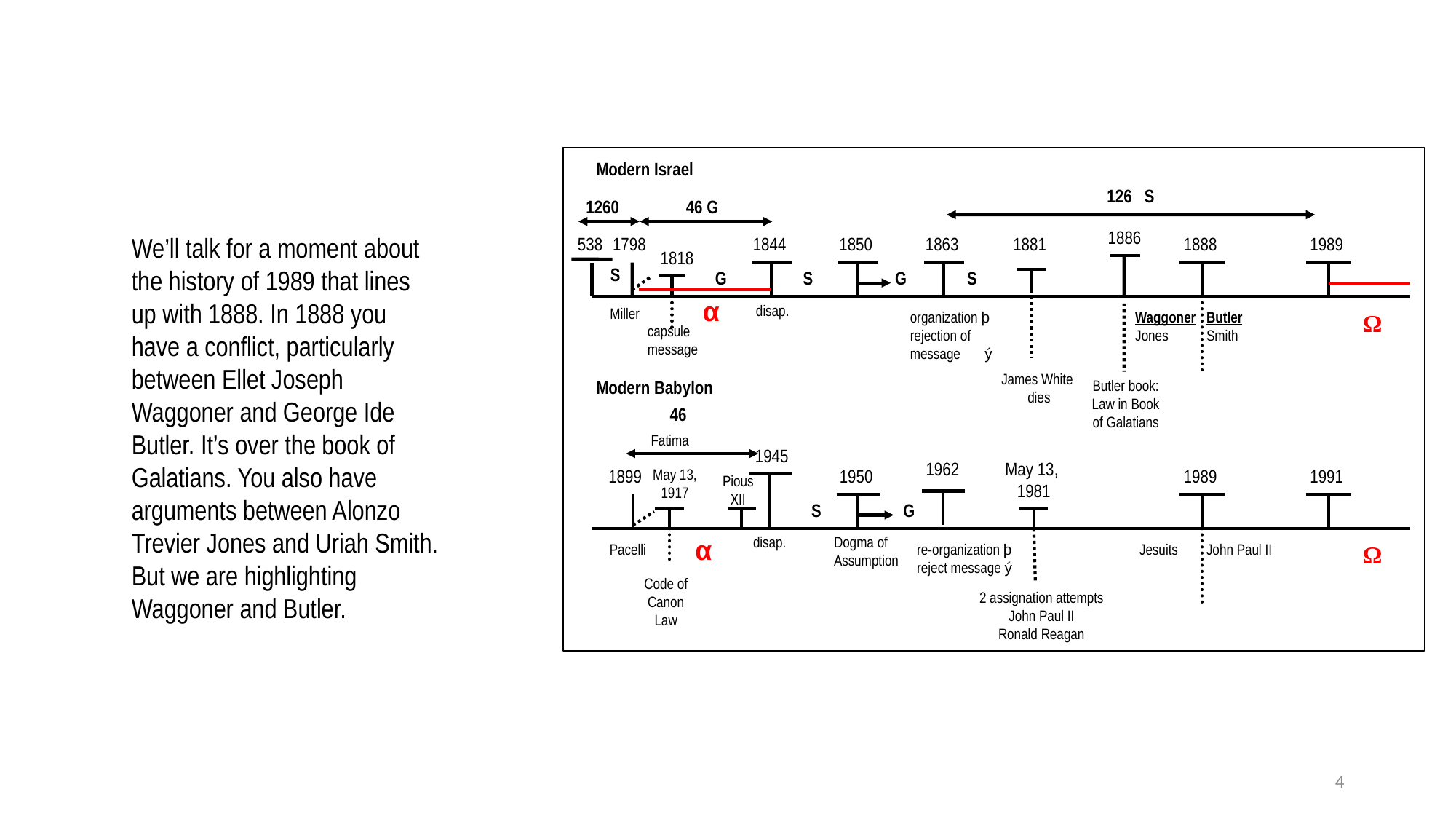

Modern Israel

126   S
1260                46 G

1886
538
1798
1844
1850
1863
1881
1888
1989
1818

S

G

S

G

S

α

disap.

Miller
organization þ
rejection of  message       ý

Waggoner
Jones
Butler
Smith
Ω
capsule message
James White
dies
Modern Babylon
Butler book:
Law in Book of Galatians
46
Fatima
1945

1962
May 13,
1981
1899
May 13,
1917
1950
1989
1991
Pious XII

S

G

α
disap.
Dogma of Assumption

Pacelli
re-organization þ
reject message ý
Jesuits
John Paul II
Ω
Code of Canon Law
2 assignation attempts
John Paul II
Ronald Reagan
We’ll talk for a moment about the history of 1989 that lines up with 1888. In 1888 you have a conflict, particularly between Ellet Joseph Waggoner and George Ide Butler. It’s over the book of Galatians. You also have arguments between Alonzo Trevier Jones and Uriah Smith. But we are highlighting Waggoner and Butler.
4